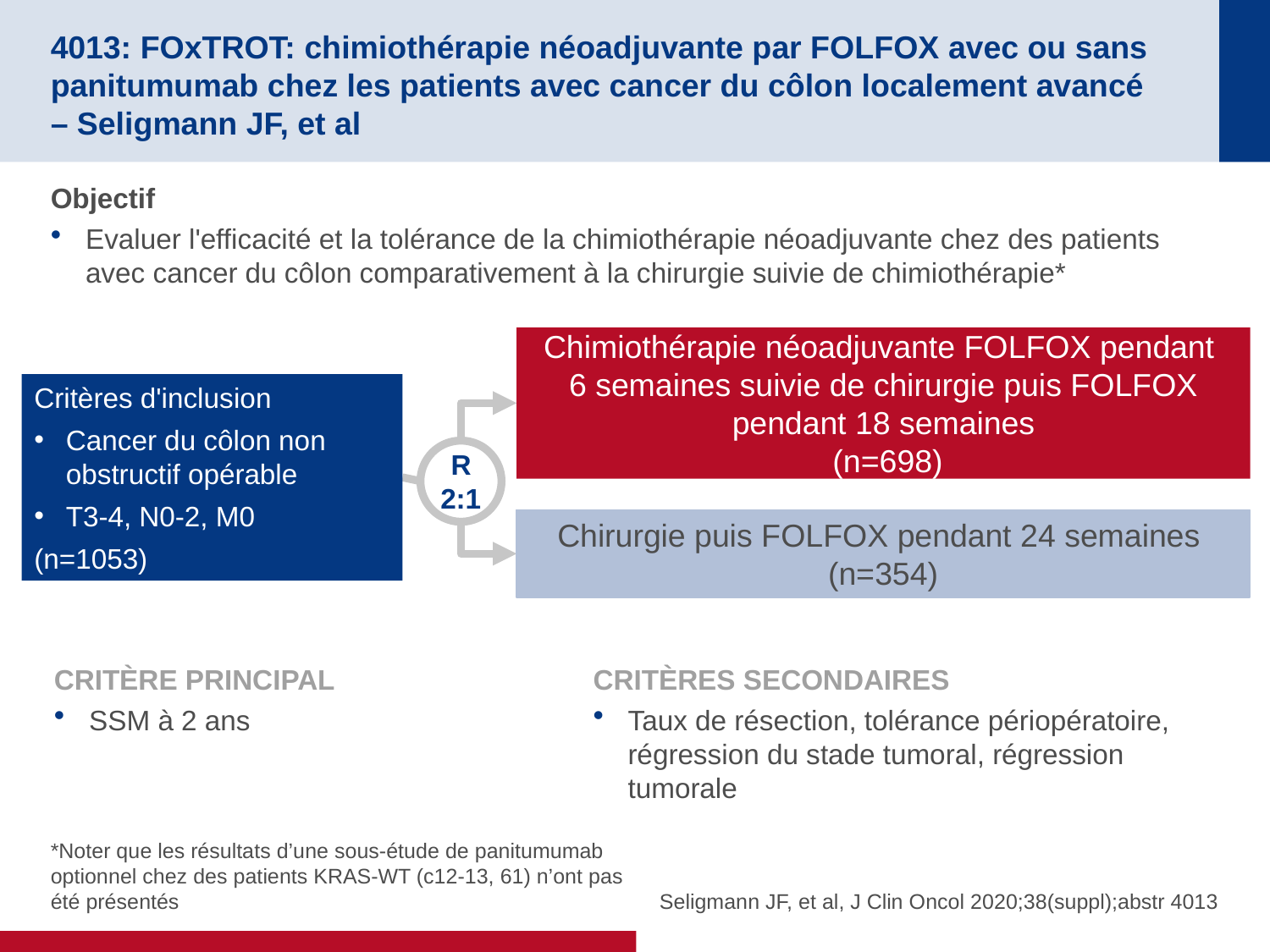

# 4013: FOxTROT: chimiothérapie néoadjuvante par FOLFOX avec ou sans panitumumab chez les patients avec cancer du côlon localement avancé – Seligmann JF, et al
Objectif
Evaluer l'efficacité et la tolérance de la chimiothérapie néoadjuvante chez des patients avec cancer du côlon comparativement à la chirurgie suivie de chimiothérapie*
Chimiothérapie néoadjuvante FOLFOX pendant
6 semaines suivie de chirurgie puis FOLFOX pendant 18 semaines
 (n=698)
Critères d'inclusion
Cancer du côlon non obstructif opérable
T3-4, N0-2, M0
(n=1053)
R
2:1
Chirurgie puis FOLFOX pendant 24 semaines
(n=354)
CRITÈRE PRINCIPAL
SSM à 2 ans
CRITÈRES SECONDAIRES
Taux de résection, tolérance périopératoire, régression du stade tumoral, régression tumorale
*Noter que les résultats d’une sous-étude de panitumumab optionnel chez des patients KRAS-WT (c12-13, 61) n’ont pas été présentés
Seligmann JF, et al, J Clin Oncol 2020;38(suppl);abstr 4013